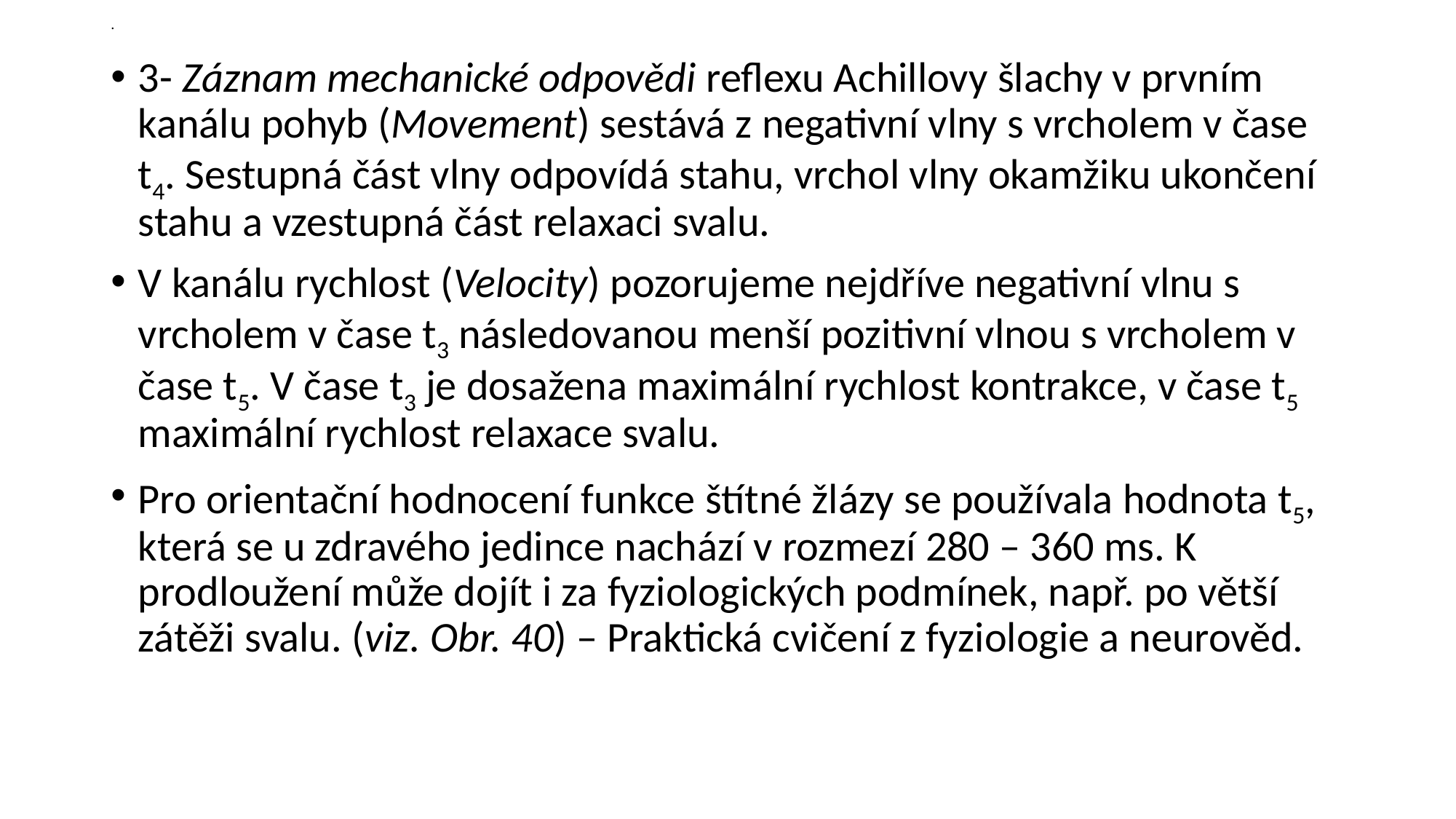

# .
3- Záznam mechanické odpovědi reflexu Achillovy šlachy v prvním kanálu pohyb (Movement) sestává z negativní vlny s vrcholem v čase t4. Sestupná část vlny odpovídá stahu, vrchol vlny okamžiku ukončení stahu a vzestupná část relaxaci svalu.
V kanálu rychlost (Velocity) pozorujeme nejdříve negativní vlnu s vrcholem v čase t3 následovanou menší pozitivní vlnou s vrcholem v čase t5. V čase t3 je dosažena maximální rychlost kontrakce, v čase t5 maximální rychlost relaxace svalu.
Pro orientační hodnocení funkce štítné žlázy se používala hodnota t5, která se u zdravého jedince nachází v rozmezí 280 – 360 ms. K prodloužení může dojít i za fyziologických podmínek, např. po větší zátěži svalu. (viz. Obr. 40) – Praktická cvičení z fyziologie a neurověd.